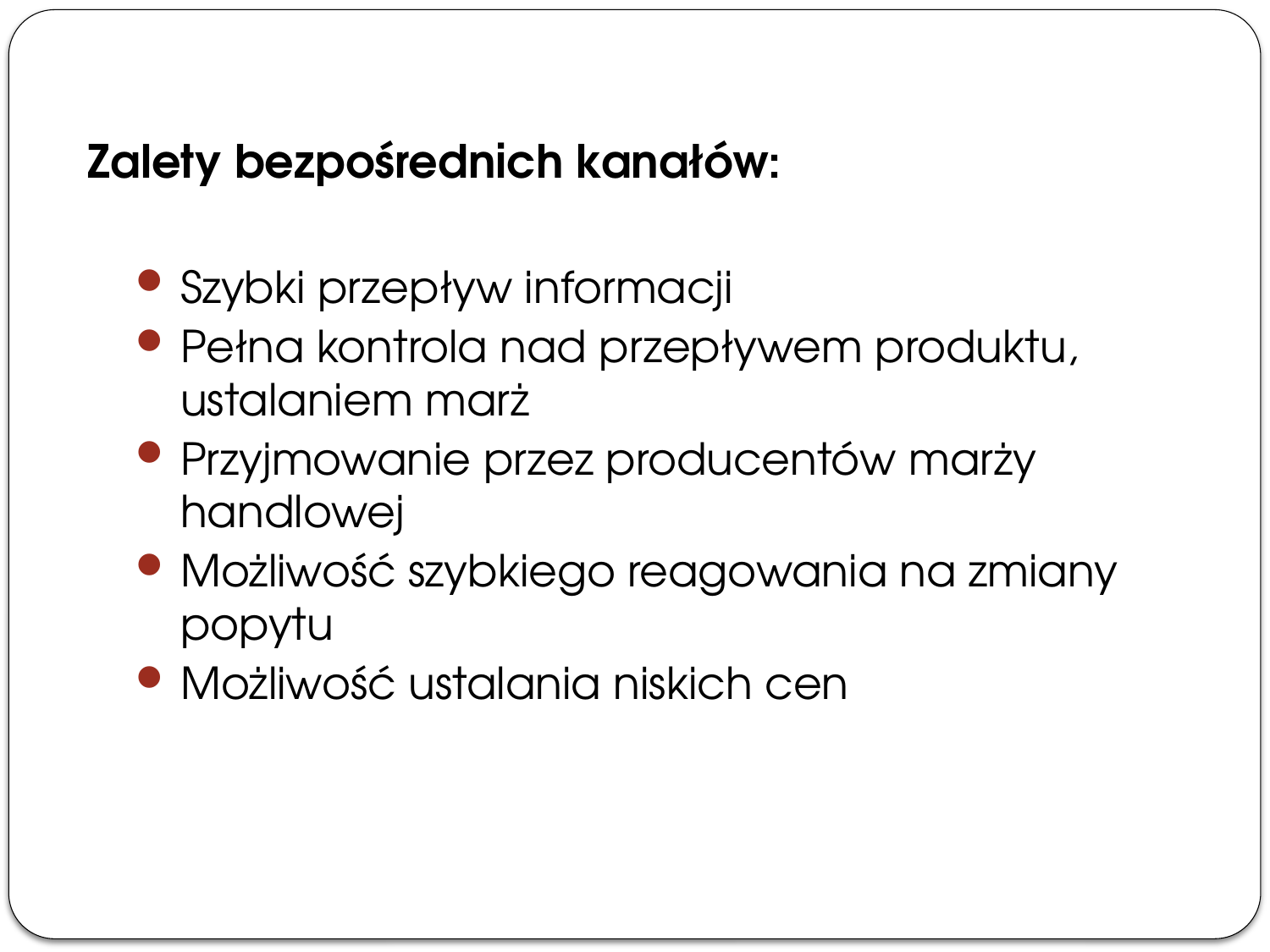

Zalety bezpośrednich kanałów:

Szybki przepływ informacji
Pełna kontrola nad przepływem produktu, ustalaniem marż
Przyjmowanie przez producentów marży handlowej
Możliwość szybkiego reagowania na zmiany popytu
Możliwość ustalania niskich cen